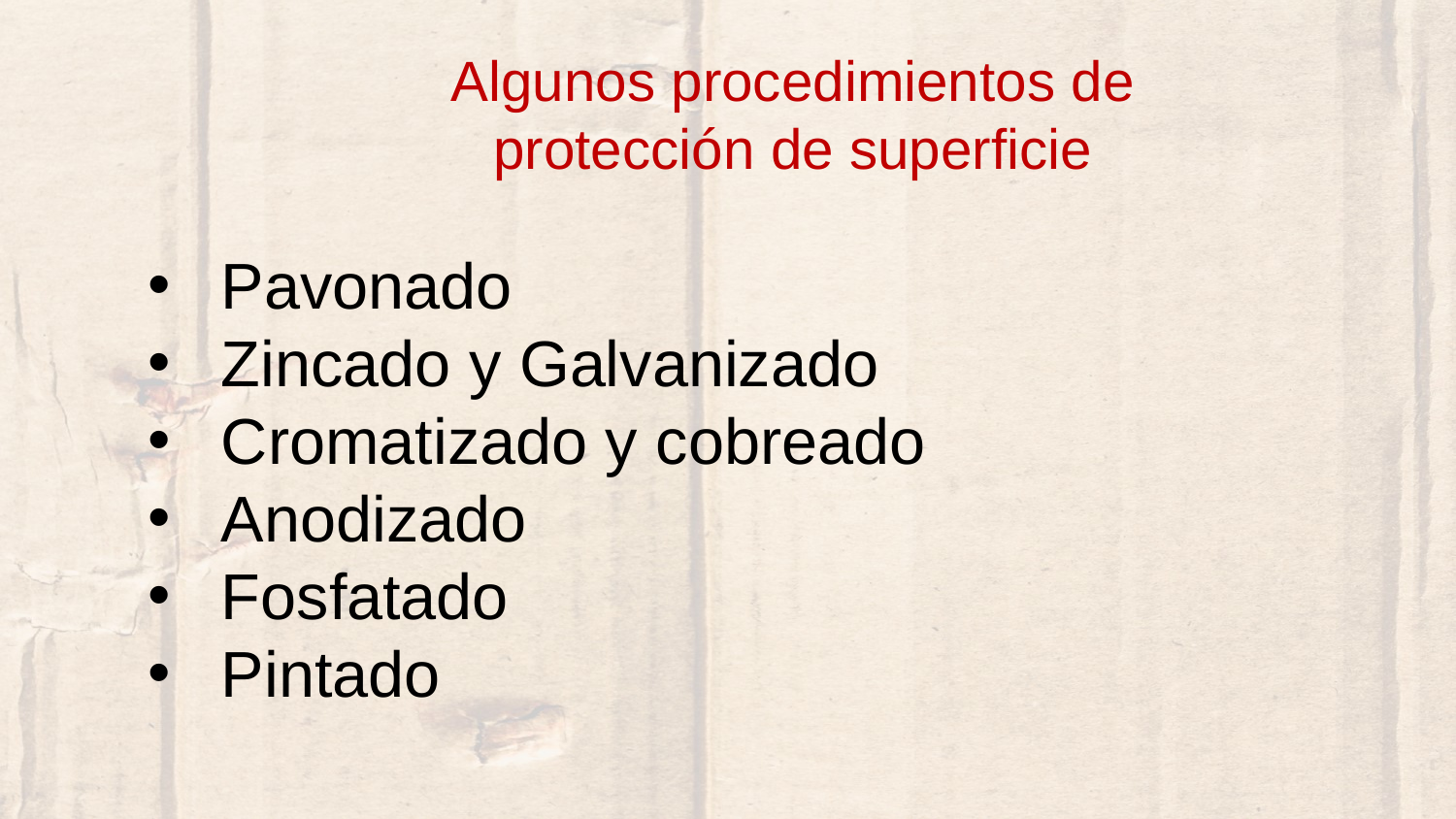

Algunos procedimientos de protección de superficie
Pavonado
Zincado y Galvanizado
Cromatizado y cobreado
Anodizado
Fosfatado
Pintado